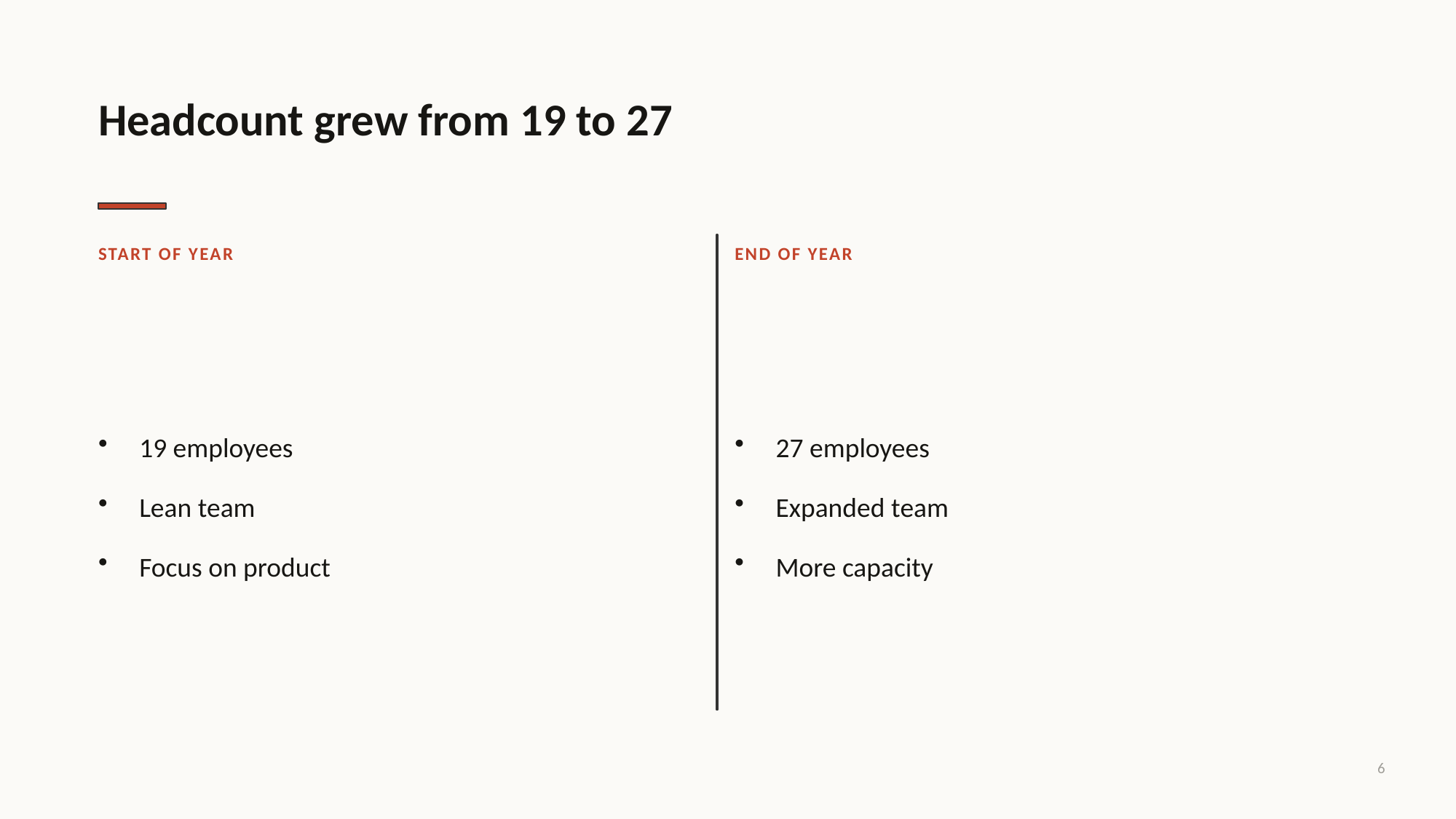

Headcount grew from 19 to 27

START OF YEAR

END OF YEAR
19 employees
Lean team
Focus on product
27 employees
Expanded team
More capacity
6